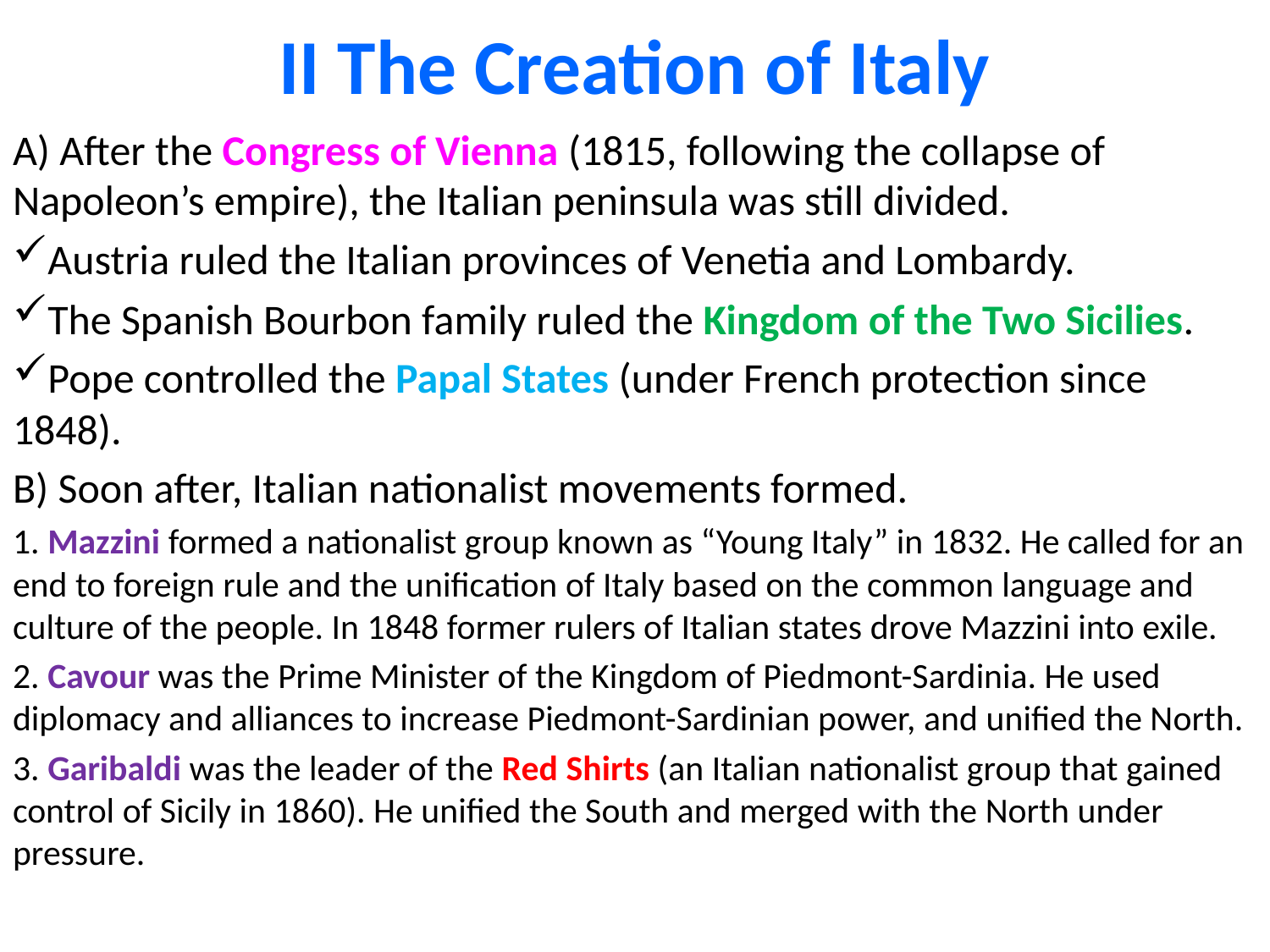

# II The Creation of Italy
A) After the Congress of Vienna (1815, following the collapse of Napoleon’s empire), the Italian peninsula was still divided.
Austria ruled the Italian provinces of Venetia and Lombardy.
The Spanish Bourbon family ruled the Kingdom of the Two Sicilies.
Pope controlled the Papal States (under French protection since 1848).
B) Soon after, Italian nationalist movements formed.
1. Mazzini formed a nationalist group known as “Young Italy” in 1832. He called for an end to foreign rule and the unification of Italy based on the common language and culture of the people. In 1848 former rulers of Italian states drove Mazzini into exile.
2. Cavour was the Prime Minister of the Kingdom of Piedmont-Sardinia. He used diplomacy and alliances to increase Piedmont-Sardinian power, and unified the North.
3. Garibaldi was the leader of the Red Shirts (an Italian nationalist group that gained control of Sicily in 1860). He unified the South and merged with the North under pressure.